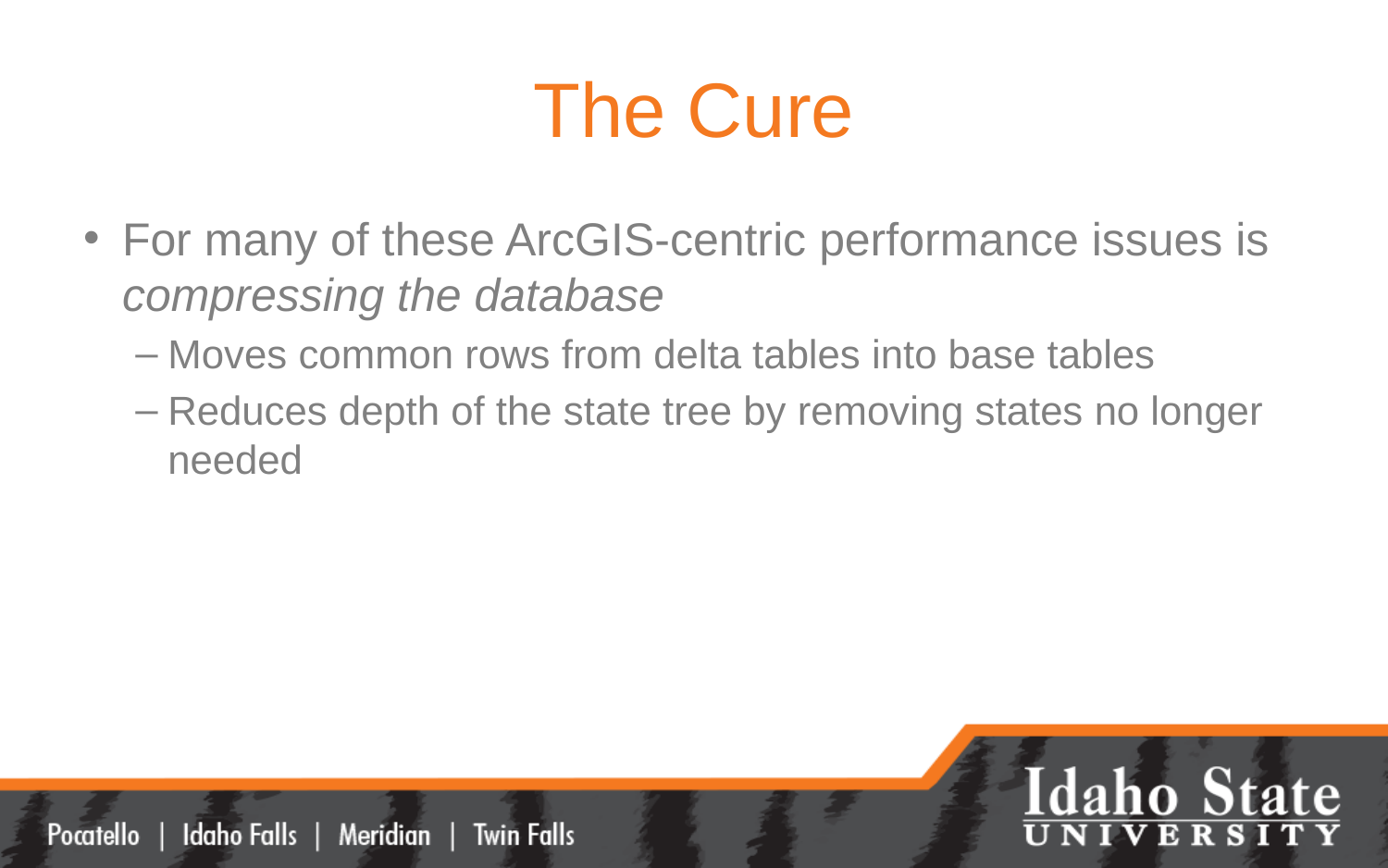

# The Cure
For many of these ArcGIS-centric performance issues is compressing the database
Moves common rows from delta tables into base tables
Reduces depth of the state tree by removing states no longer needed